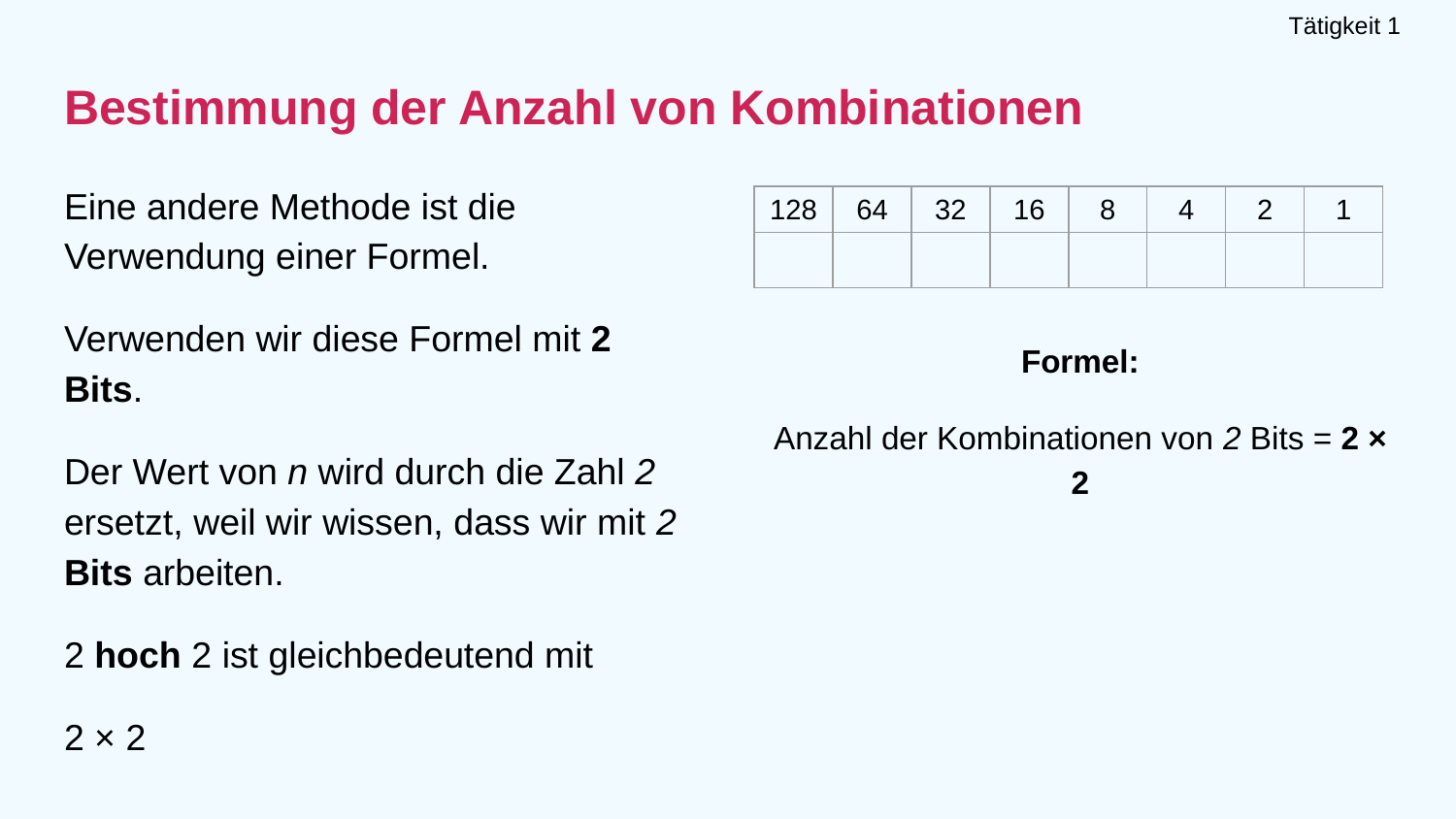

Tätigkeit 1
# Bestimmung der Anzahl von Kombinationen

Formel:
Anzahl der Kombinationen von 2 Bits = 2 × 2
Eine andere Methode ist die Verwendung einer Formel.
Verwenden wir diese Formel mit 2 Bits.
Der Wert von n wird durch die Zahl 2 ersetzt, weil wir wissen, dass wir mit 2 Bits arbeiten.
2 hoch 2 ist gleichbedeutend mit
2 × 2

| 128 | 64 | 32 | 16 | 8 | 4 | 2 | 1 |
| --- | --- | --- | --- | --- | --- | --- | --- |
|  |  |  |  |  |  |  |  |